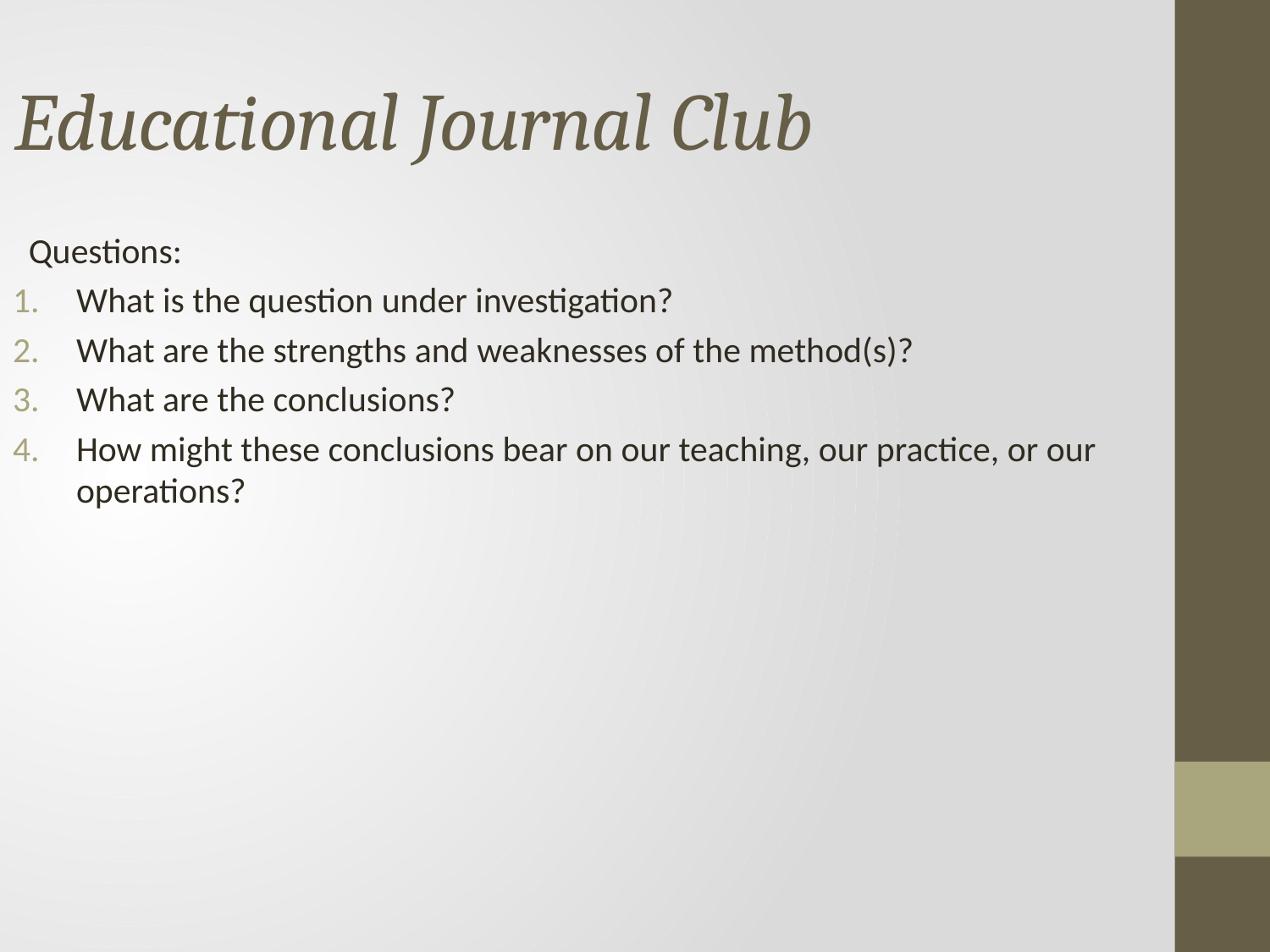

Educational Journal Club
Questions:
What is the question under investigation?
What are the strengths and weaknesses of the method(s)?
What are the conclusions?
How might these conclusions bear on our teaching, our practice, or our operations?